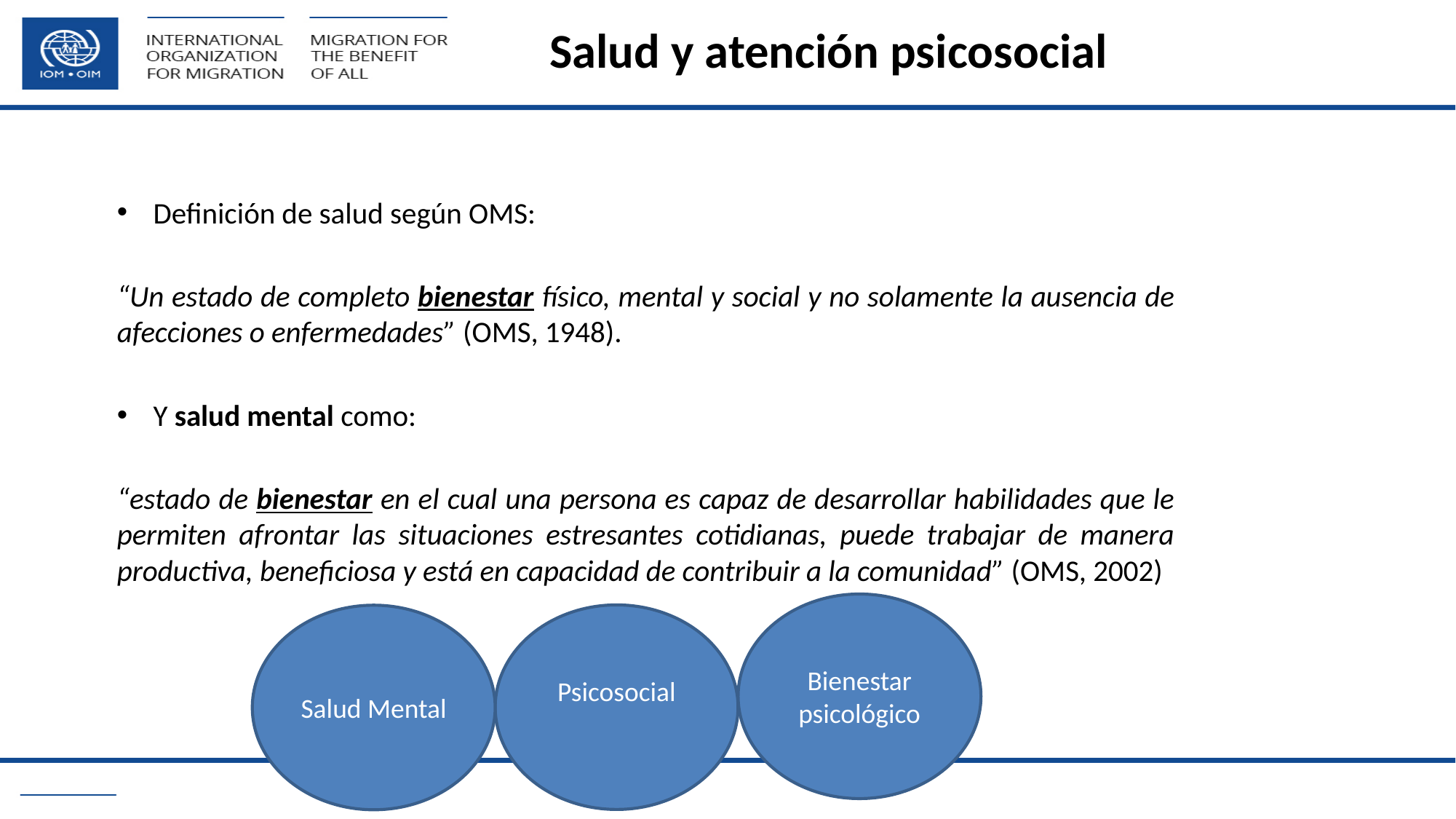

# Salud y atención psicosocial
Definición de salud según OMS:

“Un estado de completo bienestar físico, mental y social y no solamente la ausencia de afecciones o enfermedades” (OMS, 1948).

Y salud mental como:

“estado de bienestar en el cual una persona es capaz de desarrollar habilidades que le permiten afrontar las situaciones estresantes cotidianas, puede trabajar de manera productiva, beneficiosa y está en capacidad de contribuir a la comunidad” (OMS, 2002)
Bienestar psicológico
Psicosocial

Salud Mental